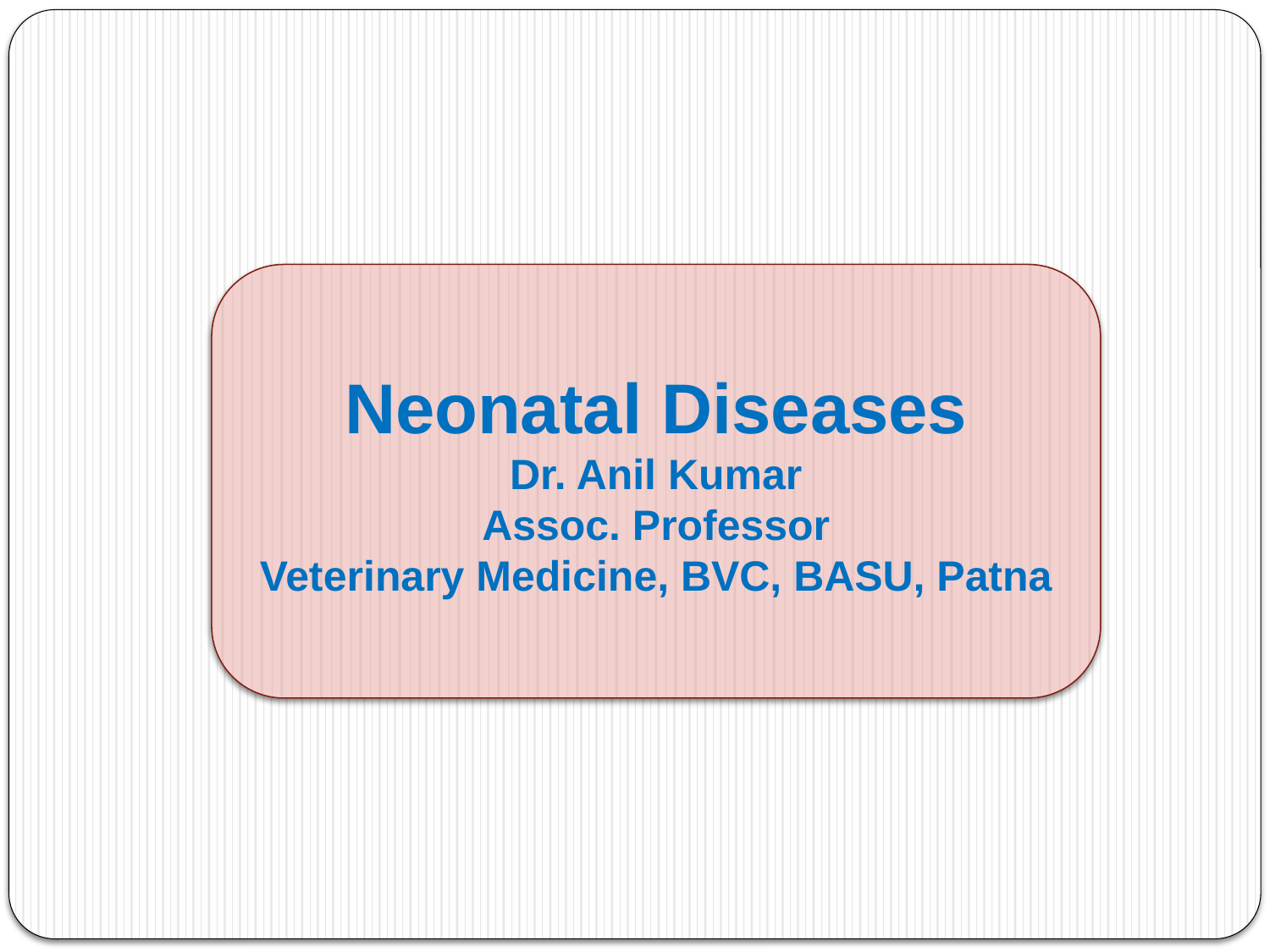

Neonatal Diseases
Dr. Anil Kumar
Assoc. Professor
Veterinary Medicine, BVC, BASU, Patna